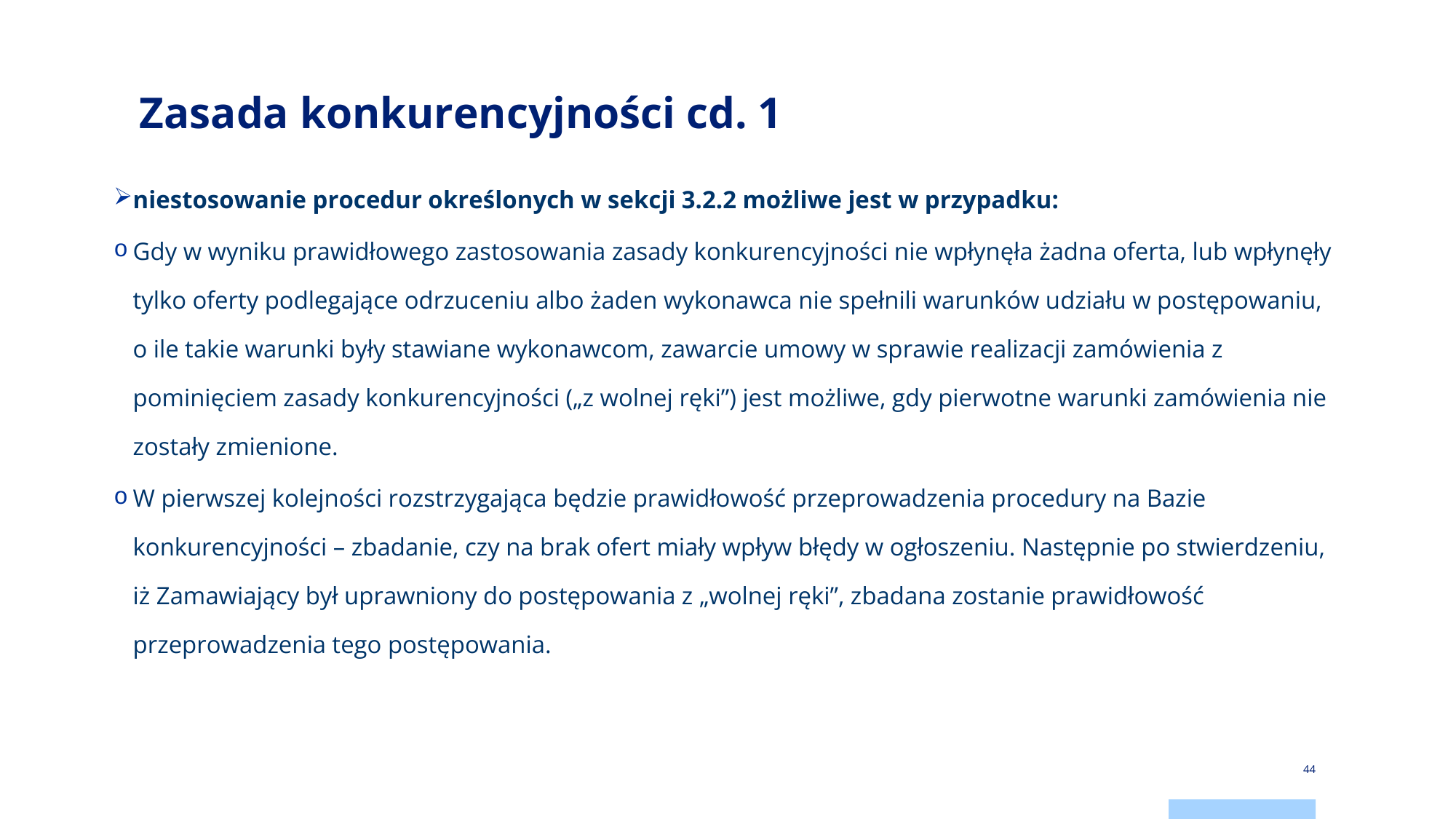

# Zasada konkurencyjności cd. 1
niestosowanie procedur określonych w sekcji 3.2.2 możliwe jest w przypadku:
Gdy w wyniku prawidłowego zastosowania zasady konkurencyjności nie wpłynęła żadna oferta, lub wpłynęły tylko oferty podlegające odrzuceniu albo żaden wykonawca nie spełnili warunków udziału w postępowaniu, o ile takie warunki były stawiane wykonawcom, zawarcie umowy w sprawie realizacji zamówienia z pominięciem zasady konkurencyjności („z wolnej ręki”) jest możliwe, gdy pierwotne warunki zamówienia nie zostały zmienione.
W pierwszej kolejności rozstrzygająca będzie prawidłowość przeprowadzenia procedury na Bazie konkurencyjności – zbadanie, czy na brak ofert miały wpływ błędy w ogłoszeniu. Następnie po stwierdzeniu, iż Zamawiający był uprawniony do postępowania z „wolnej ręki”, zbadana zostanie prawidłowość przeprowadzenia tego postępowania.

44